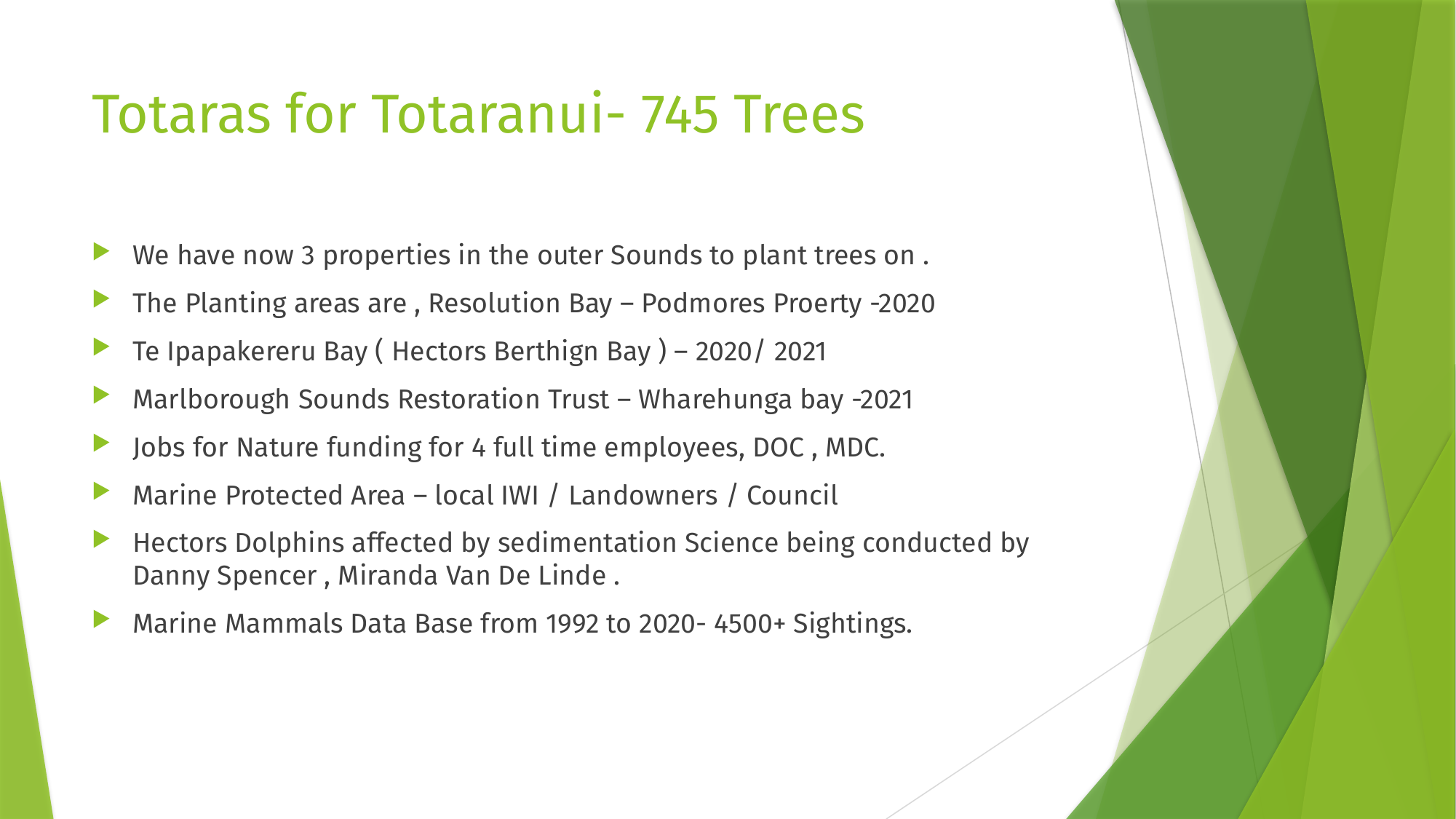

# Totaras for Totaranui- 745 Trees

We have now 3 properties in the outer Sounds to plant trees on .
The Planting areas are , Resolution Bay – Podmores Proerty -2020
Te Ipapakereru Bay ( Hectors Berthign Bay ) – 2020/ 2021
Marlborough Sounds Restoration Trust – Wharehunga bay -2021
Jobs for Nature funding for 4 full time employees, DOC , MDC.
Marine Protected Area – local IWI / Landowners / Council
Hectors Dolphins affected by sedimentation Science being conducted by Danny Spencer , Miranda Van De Linde .
Marine Mammals Data Base from 1992 to 2020- 4500+ Sightings.